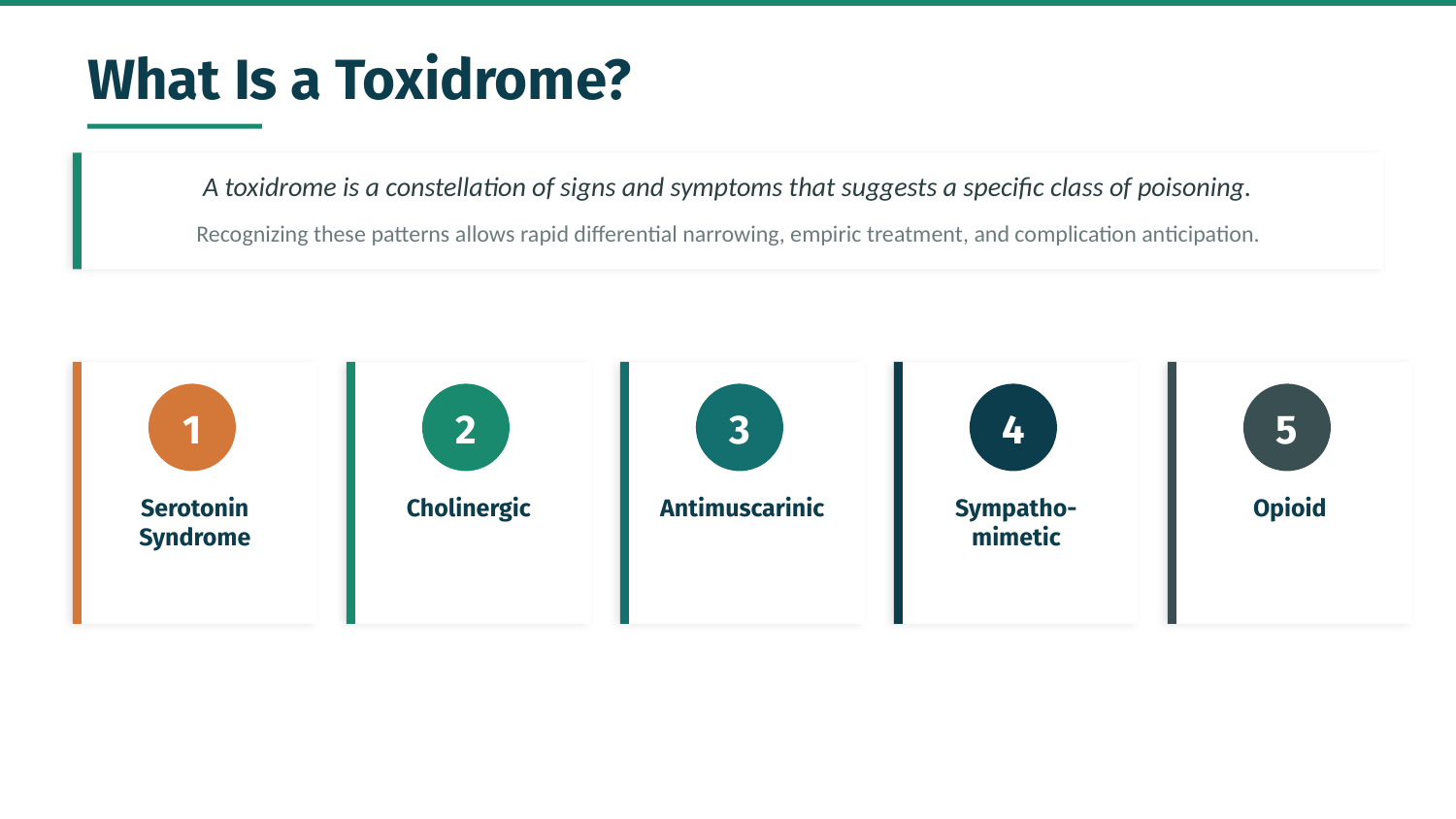

What Is a Toxidrome?

A toxidrome is a constellation of signs and symptoms that suggests a specific class of poisoning.
Recognizing these patterns allows rapid differential narrowing, empiric treatment, and complication anticipation.

1

2

3

4

5
Serotonin
Syndrome
Cholinergic
Antimuscarinic
Sympatho-
mimetic
Opioid